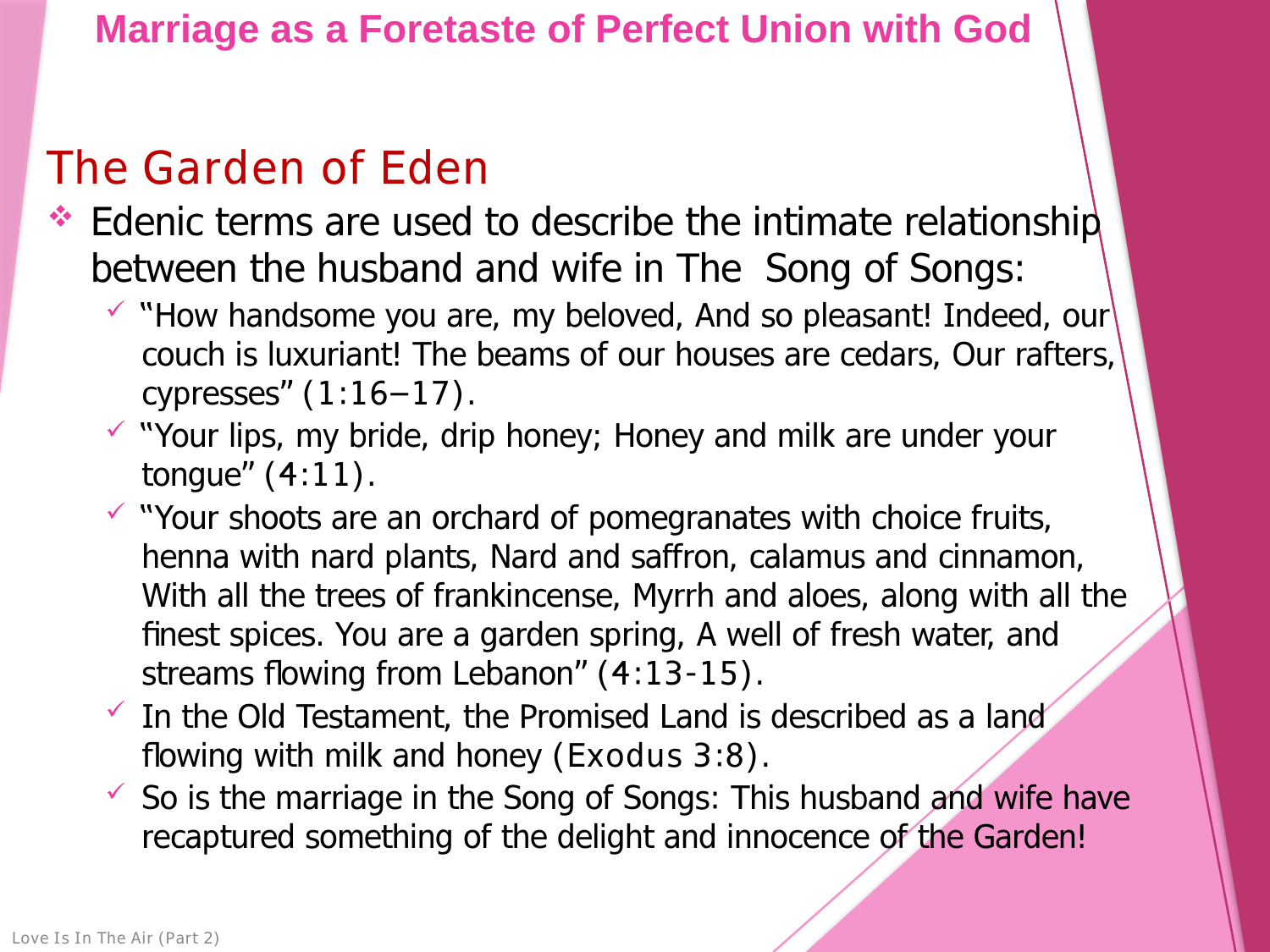

# Marriage as a Foretaste of Perfect Union with God
The Garden of Eden
Edenic terms are used to describe the intimate relationship between the husband and wife in The  Song of Songs:
“How handsome you are, my beloved, And so pleasant! Indeed, our couch is luxuriant! The beams of our houses are cedars, Our rafters, cypresses” (1:16–17).
“Your lips, my bride, drip honey; Honey and milk are under your tongue” (4:11).
“Your shoots are an orchard of pomegranates with choice fruits, henna with nard plants, Nard and saffron, calamus and cinnamon, With all the trees of frankincense, Myrrh and aloes, along with all the finest spices. You are a garden spring, A well of fresh water, and streams flowing from Lebanon” (4:13-15).
In the Old Testament, the Promised Land is described as a land flowing with milk and honey (Exodus 3:8).
So is the marriage in the Song of Songs: This husband and wife have recaptured something of the delight and innocence of the Garden!

Love Is In The Air (Part 2)